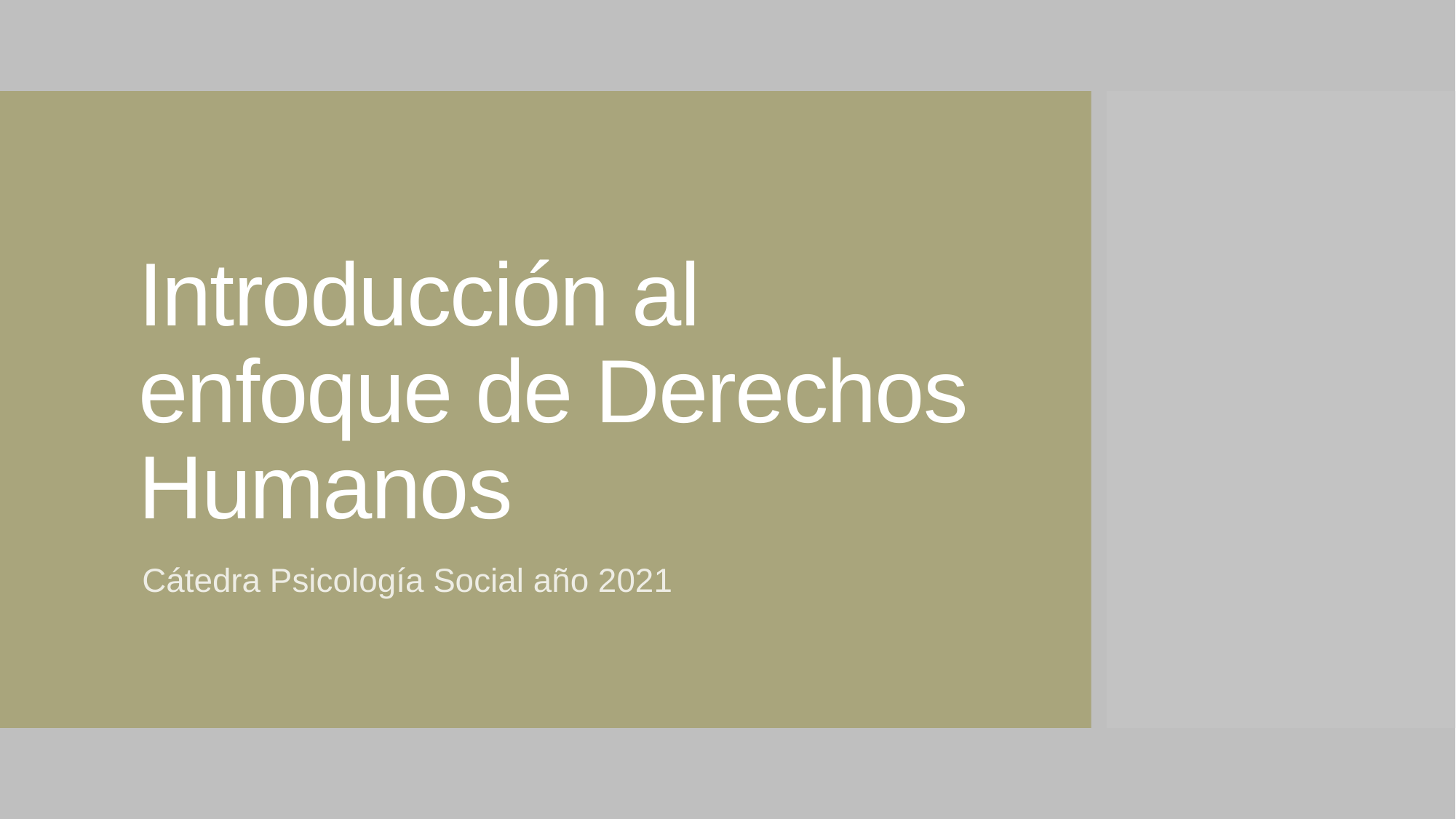

# Introducción al enfoque de Derechos Humanos
Cátedra Psicología Social año 2021